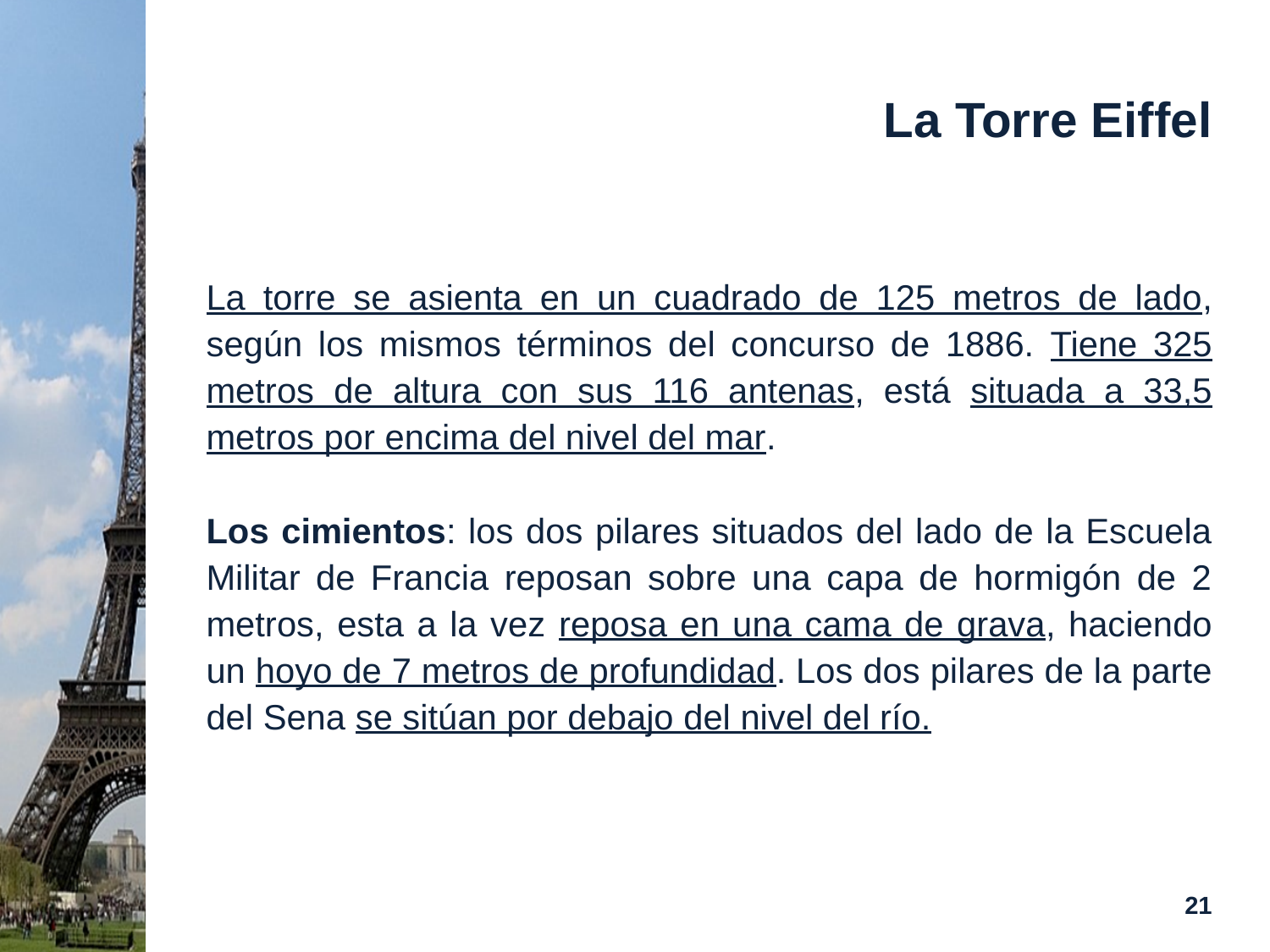

# La Torre Eiffel

La torre se asienta en un cuadrado de 125 metros de lado, según los mismos términos del concurso de 1886. Tiene 325 metros de altura con sus 116 antenas, está situada a 33,5 metros por encima del nivel del mar.

Los cimientos: los dos pilares situados del lado de la Escuela Militar de Francia reposan sobre una capa de hormigón de 2 metros, esta a la vez reposa en una cama de grava, haciendo un hoyo de 7 metros de profundidad. Los dos pilares de la parte del Sena se sitúan por debajo del nivel del río.

21